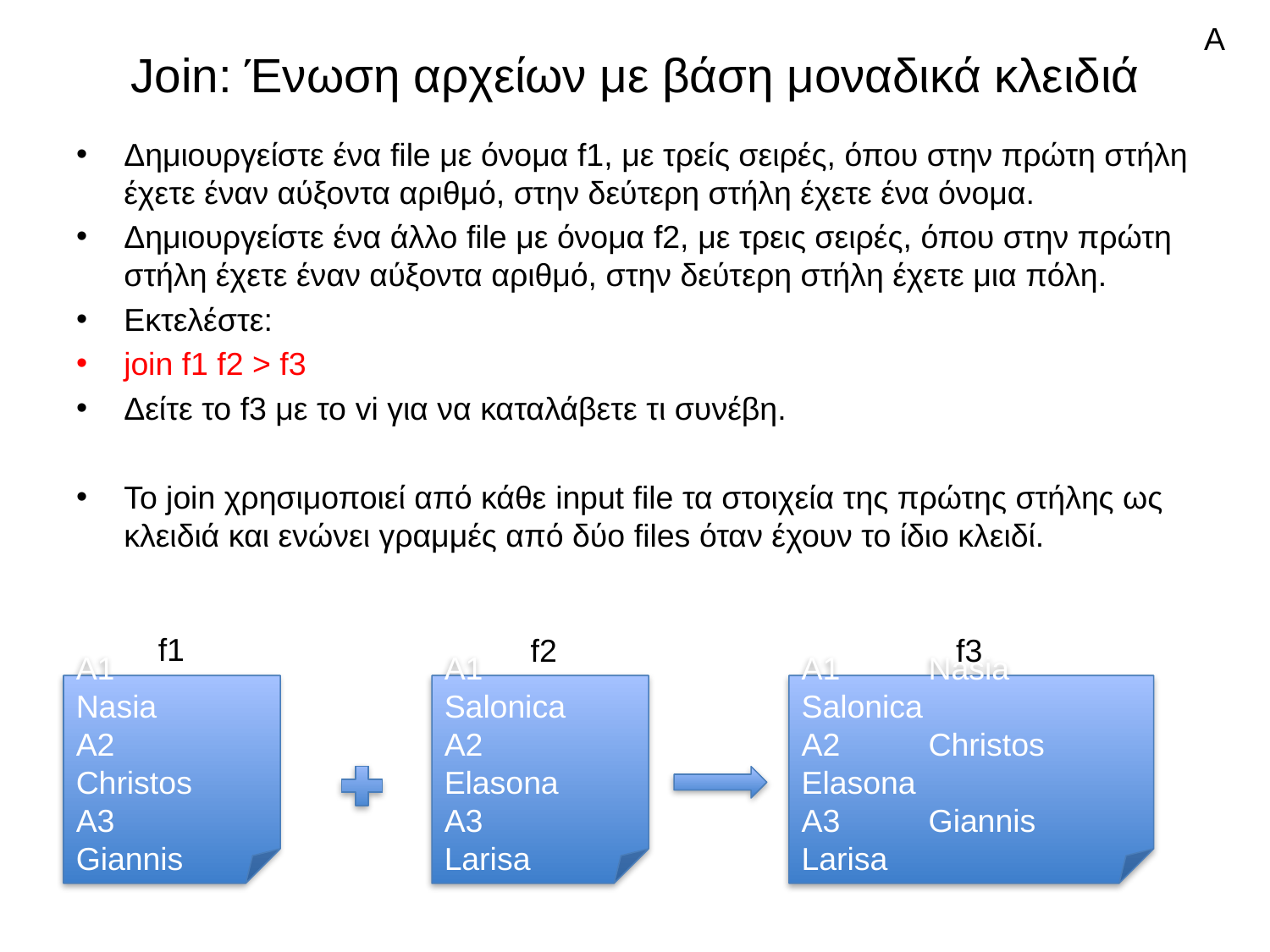

Α
# Join: Ένωση αρχείων με βάση μοναδικά κλειδιά
Δημιουργείστε ένα file με όνομα f1, με τρείς σειρές, όπου στην πρώτη στήλη έχετε έναν αύξοντα αριθμό, στην δεύτερη στήλη έχετε ένα όνομα.
Δημιουργείστε ένα άλλο file με όνομα f2, με τρεις σειρές, όπου στην πρώτη στήλη έχετε έναν αύξοντα αριθμό, στην δεύτερη στήλη έχετε μια πόλη.
Εκτελέστε:
join f1 f2 > f3
Δείτε το f3 με το vi για να καταλάβετε τι συνέβη.

Το join χρησιμοποιεί από κάθε input file τα στοιχεία της πρώτης στήλης ως κλειδιά και ενώνει γραμμές από δύο files όταν έχουν το ίδιο κλειδί.
f1
f2
f3
A1	Nasia
A2	Christos
A3	Giannis
A1	Salonica
A2	Elasona
A3	Larisa

A1	Nasia	Salonica
A2	Christos	Elasona
A3	Giannis	Larisa